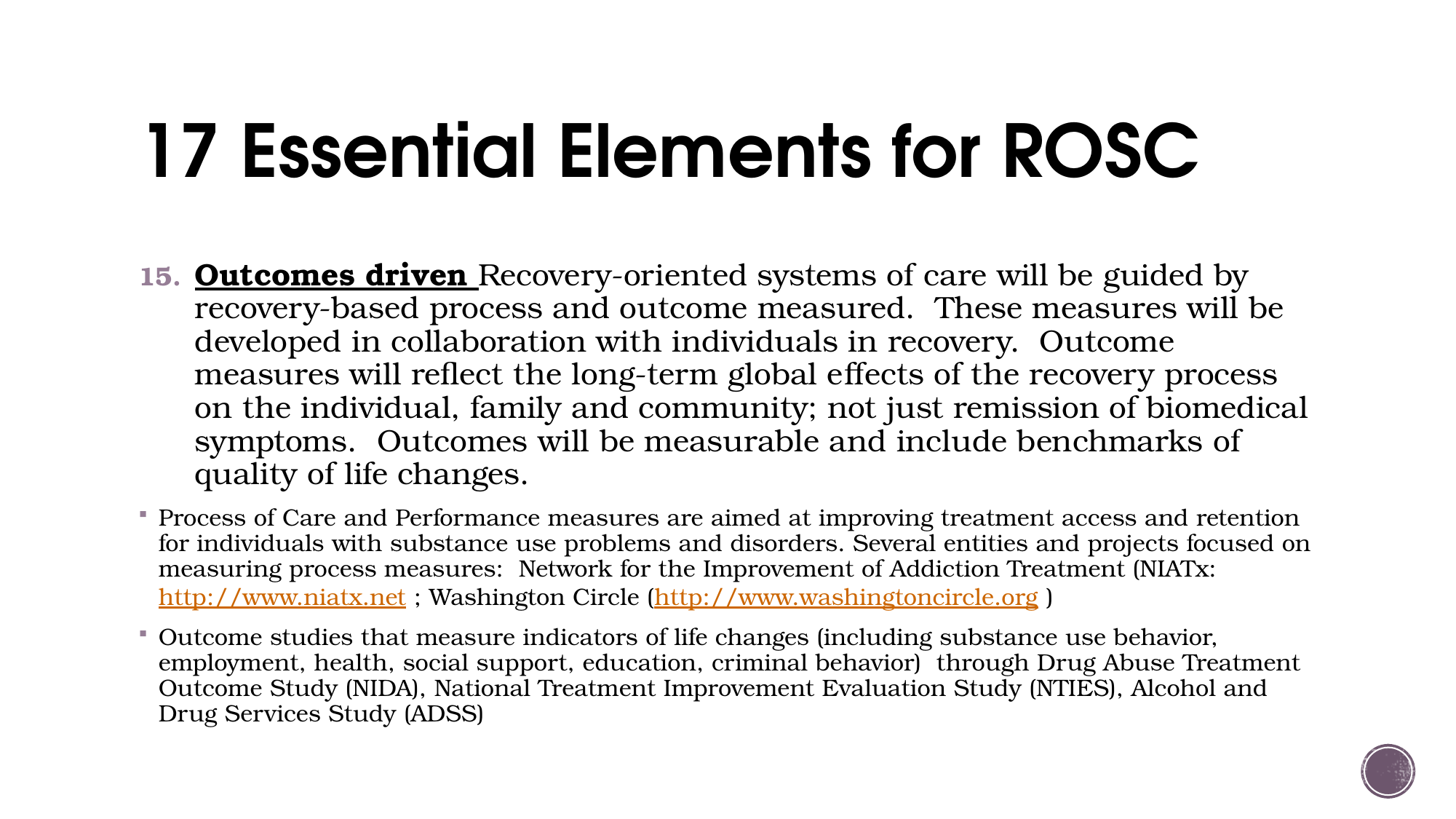

# 17 Essential Elements for ROSC
Outcomes driven Recovery-oriented systems of care will be guided by recovery-based process and outcome measured.  These measures will be developed in collaboration with individuals in recovery.  Outcome measures will reflect the long-term global effects of the recovery process on the individual, family and community; not just remission of biomedical symptoms.  Outcomes will be measurable and include benchmarks of quality of life changes.
Process of Care and Performance measures are aimed at improving treatment access and retention for individuals with substance use problems and disorders. Several entities and projects focused on measuring process measures:  Network for the Improvement of Addiction Treatment (NIATx:  http://www.niatx.net ; Washington Circle (http://www.washingtoncircle.org )
Outcome studies that measure indicators of life changes (including substance use behavior, employment, health, social support, education, criminal behavior)  through Drug Abuse Treatment Outcome Study (NIDA), National Treatment Improvement Evaluation Study (NTIES), Alcohol and Drug Services Study (ADSS)